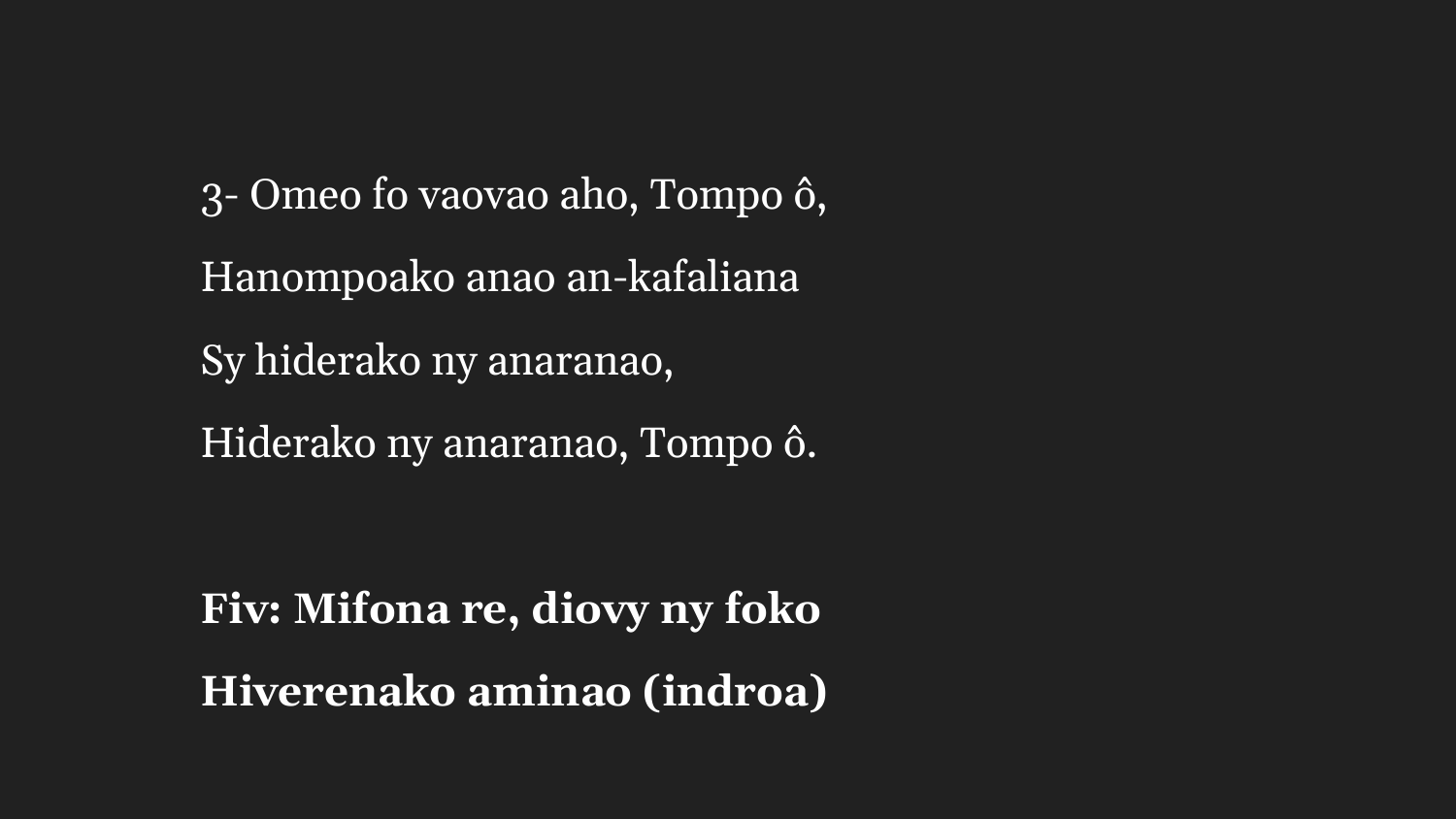

3- Omeo fo vaovao aho, Tompo ô,
Hanompoako anao an-kafaliana
Sy hiderako ny anaranao,
Hiderako ny anaranao, Tompo ô.

Fiv: Mifona re, diovy ny foko
Hiverenako aminao (indroa)